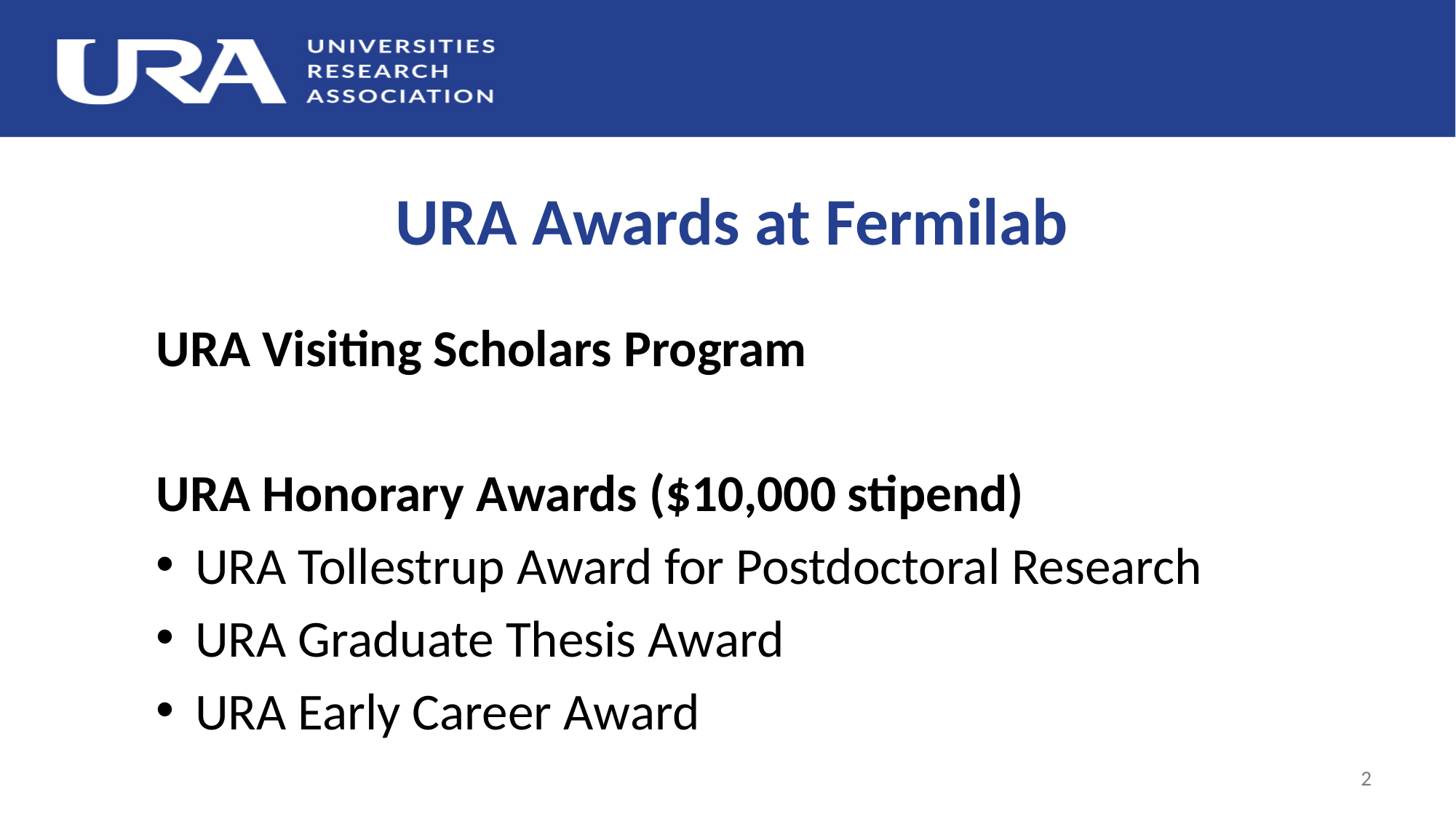

# URA Awards at Fermilab
URA Visiting Scholars Program

URA Honorary Awards ($10,000 stipend)
URA Tollestrup Award for Postdoctoral Research
URA Graduate Thesis Award
URA Early Career Award

2